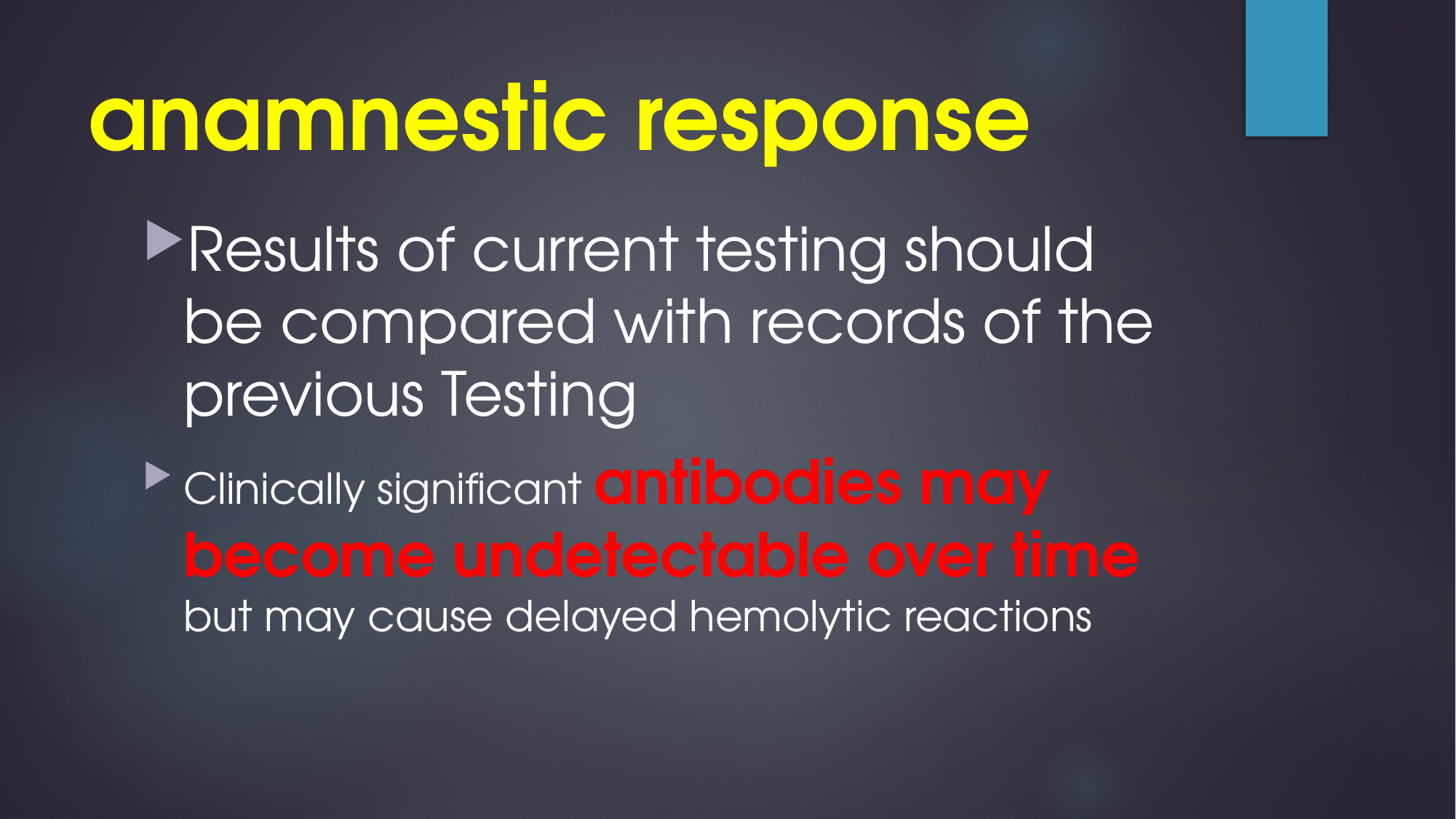

# anamnestic response
Results of current testing should be compared with records of the previous Testing
Clinically significant antibodies may become undetectable over time but may cause delayed hemolytic reactions